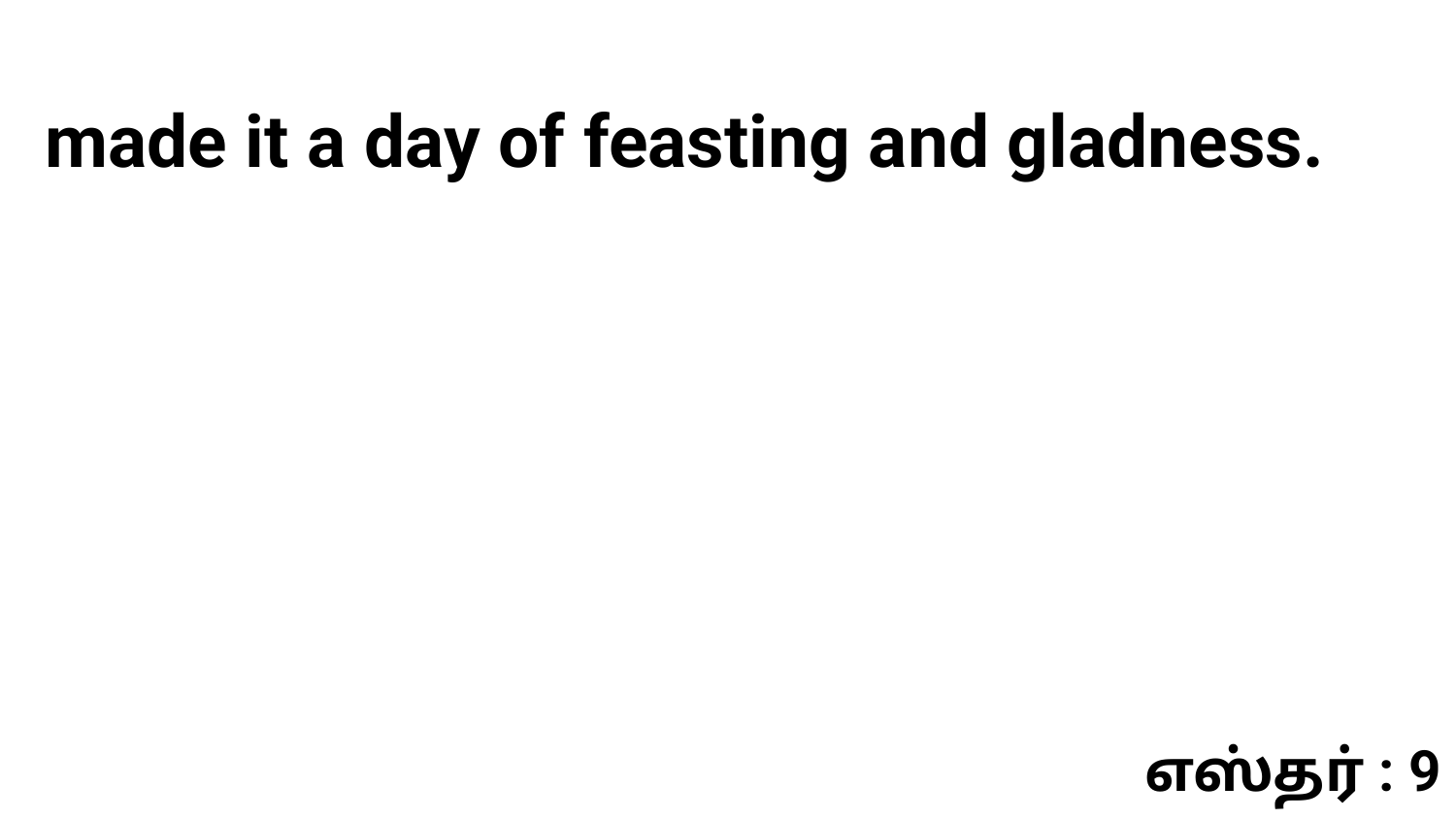

made it a day of feasting and gladness.
எஸ்தர் : 9